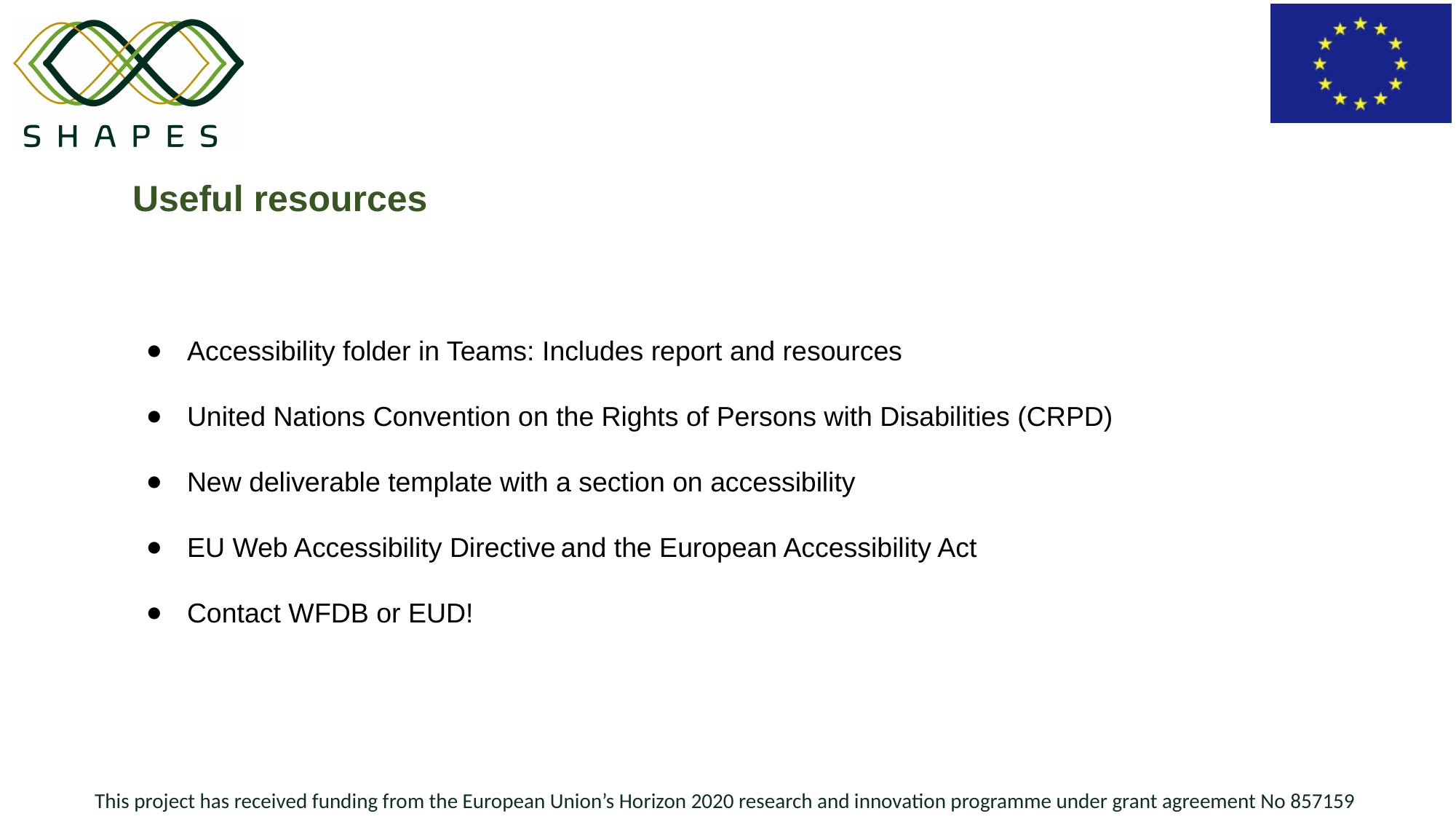

Useful resources

Accessibility folder in Teams: Includes report and resources
United Nations Convention on the Rights of Persons with Disabilities (CRPD)
New deliverable template with a section on accessibility
EU Web Accessibility Directive and the European Accessibility Act
Contact WFDB or EUD!